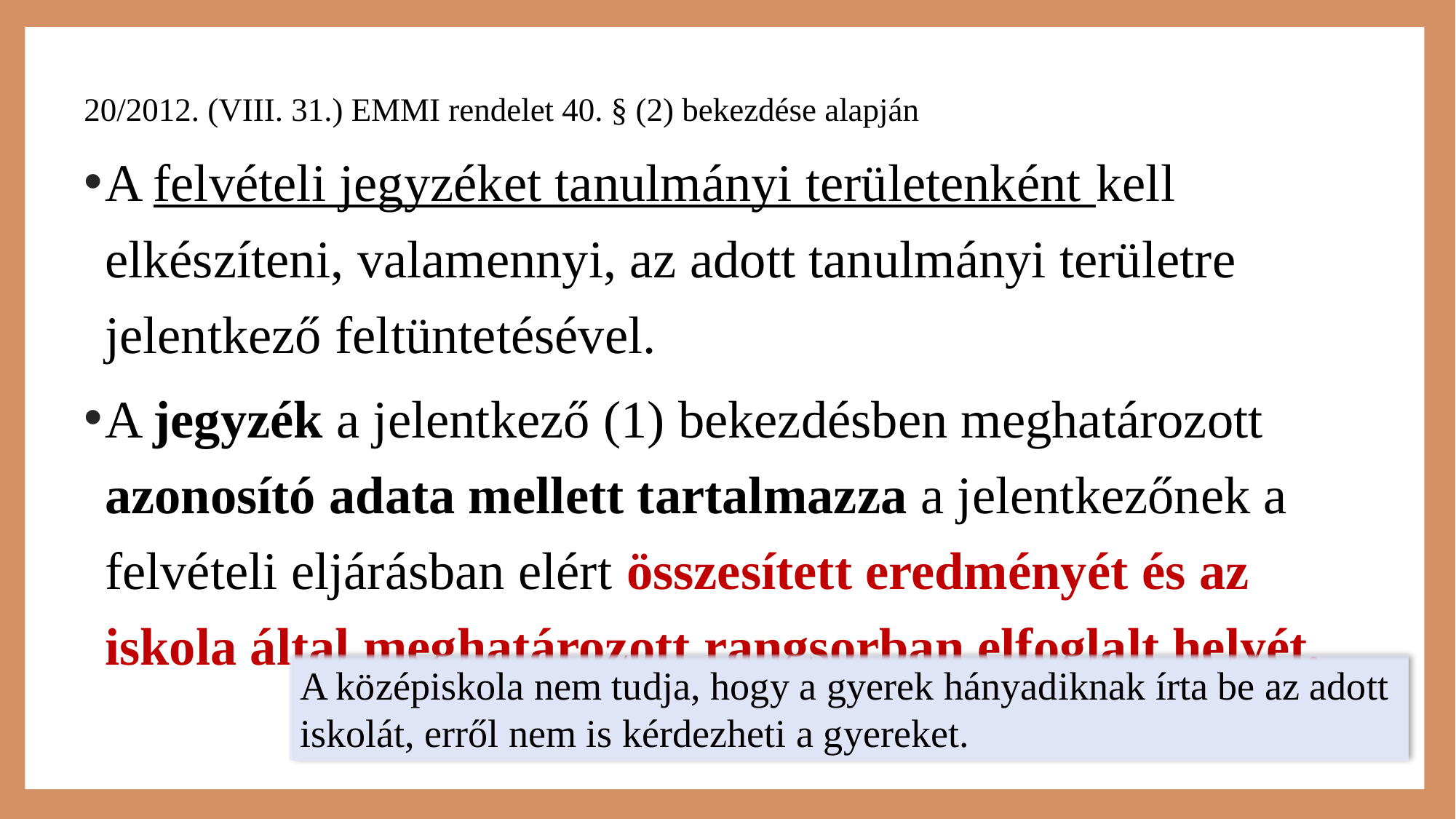

20/2012. (VIII. 31.) EMMI rendelet 40. § (2) bekezdése alapján
A felvételi jegyzéket tanulmányi területenként kell elkészíteni, valamennyi, az adott tanulmányi területre jelentkező feltüntetésével.
A jegyzék a jelentkező (1) bekezdésben meghatározott azonosító adata mellett tartalmazza a jelentkezőnek a felvételi eljárásban elért összesített eredményét és az iskola által meghatározott rangsorban elfoglalt helyét.

A középiskola nem tudja, hogy a gyerek hányadiknak írta be az adott iskolát, erről nem is kérdezheti a gyereket.